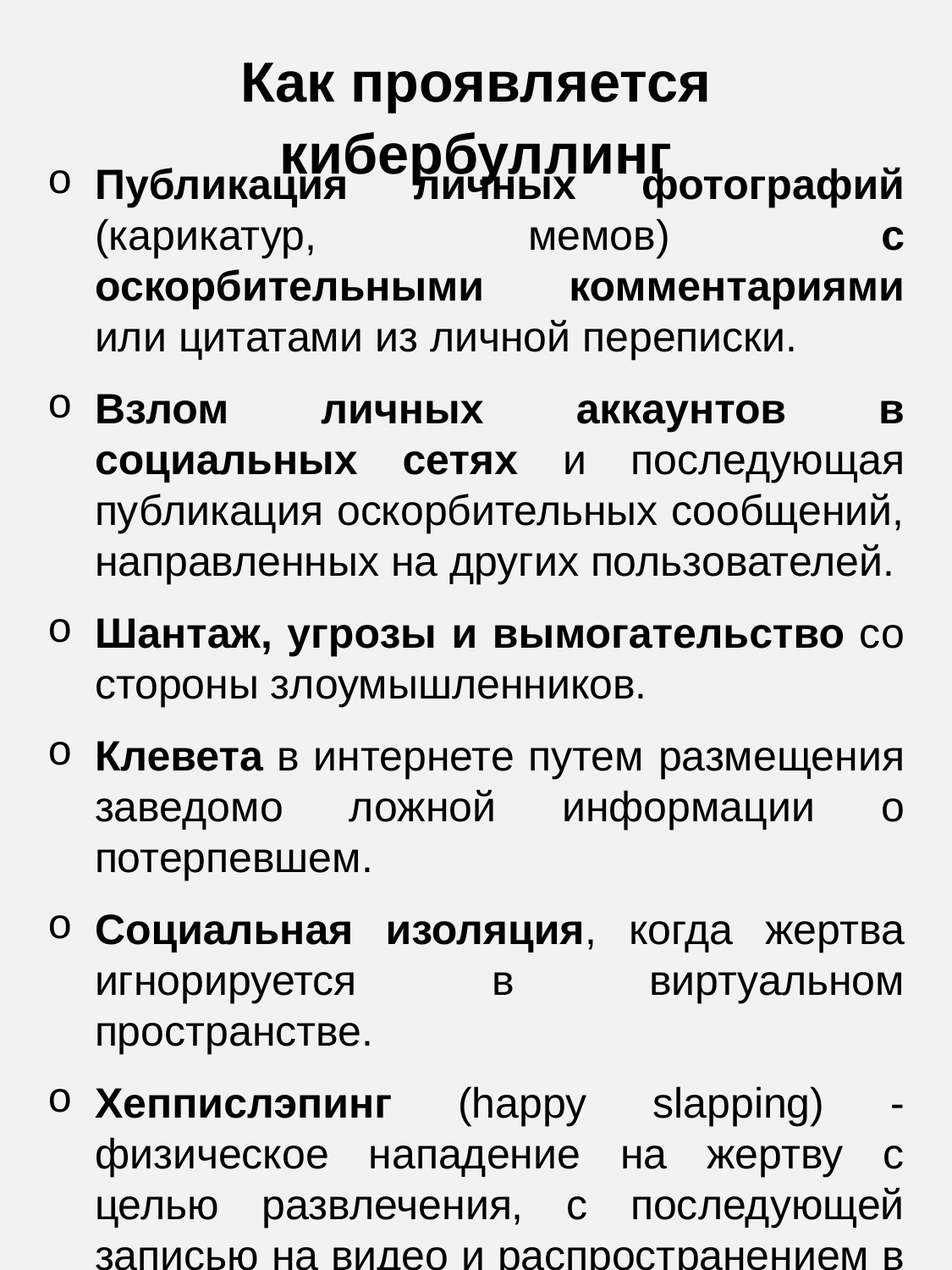

Как проявляется кибербуллинг
Публикация личных фотографий (карикатур, мемов) с оскорбительными комментариями или цитатами из личной переписки.
Взлом личных аккаунтов в социальных сетях и последующая публикация оскорбительных сообщений, направленных на других пользователей.
Шантаж, угрозы и вымогательство со стороны злоумышленников.
Клевета в интернете путем размещения заведомо ложной информации о потерпевшем.
Социальная изоляция, когда жертва игнорируется в виртуальном пространстве.
Хеппислэпинг (happy slapping) - физическое нападение на жертву с целью развлечения, с последующей записью на видео и распространением в интернете.